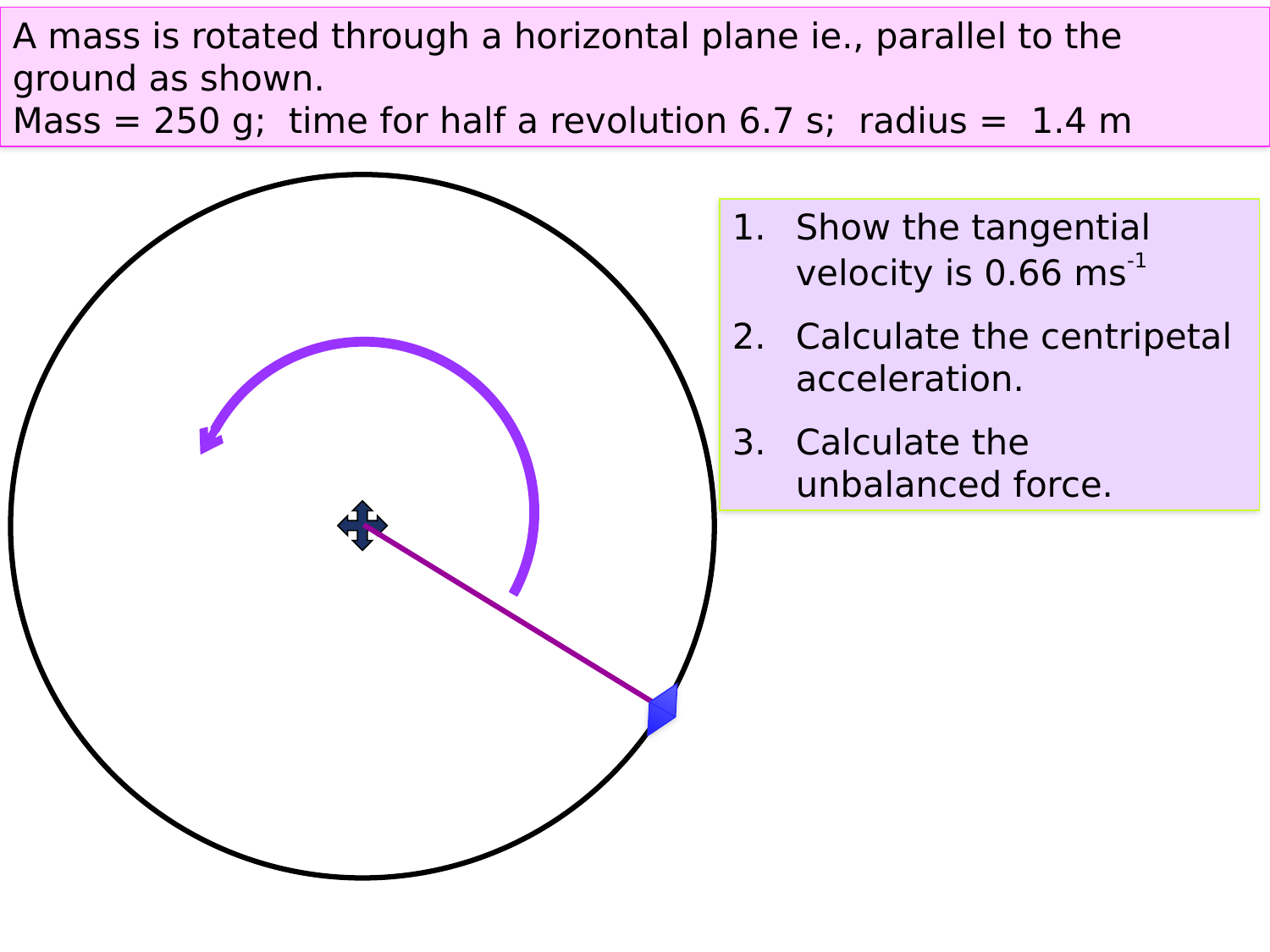

A mass is rotated through a horizontal plane ie., parallel to the ground as shown.
Mass = 250 g;  time for half a revolution 6.7 s;  radius =  1.4 m

Show the tangential velocity is 0.66 ms-1
Calculate the centripetal acceleration.
Calculate the unbalanced force.